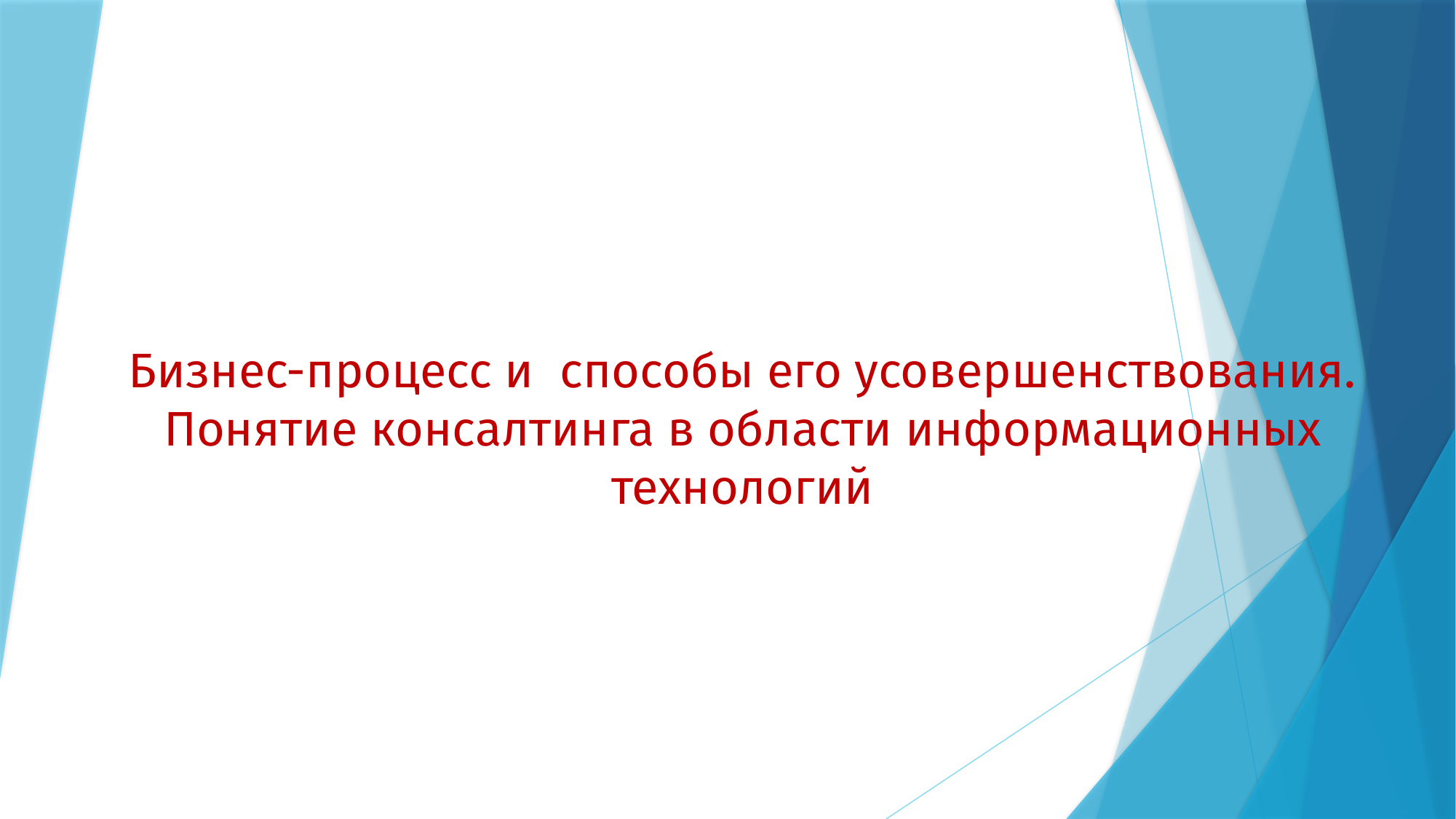

Бизнес-процесс и  способы его усовершенствования. Понятие консалтинга в области информационных технологий